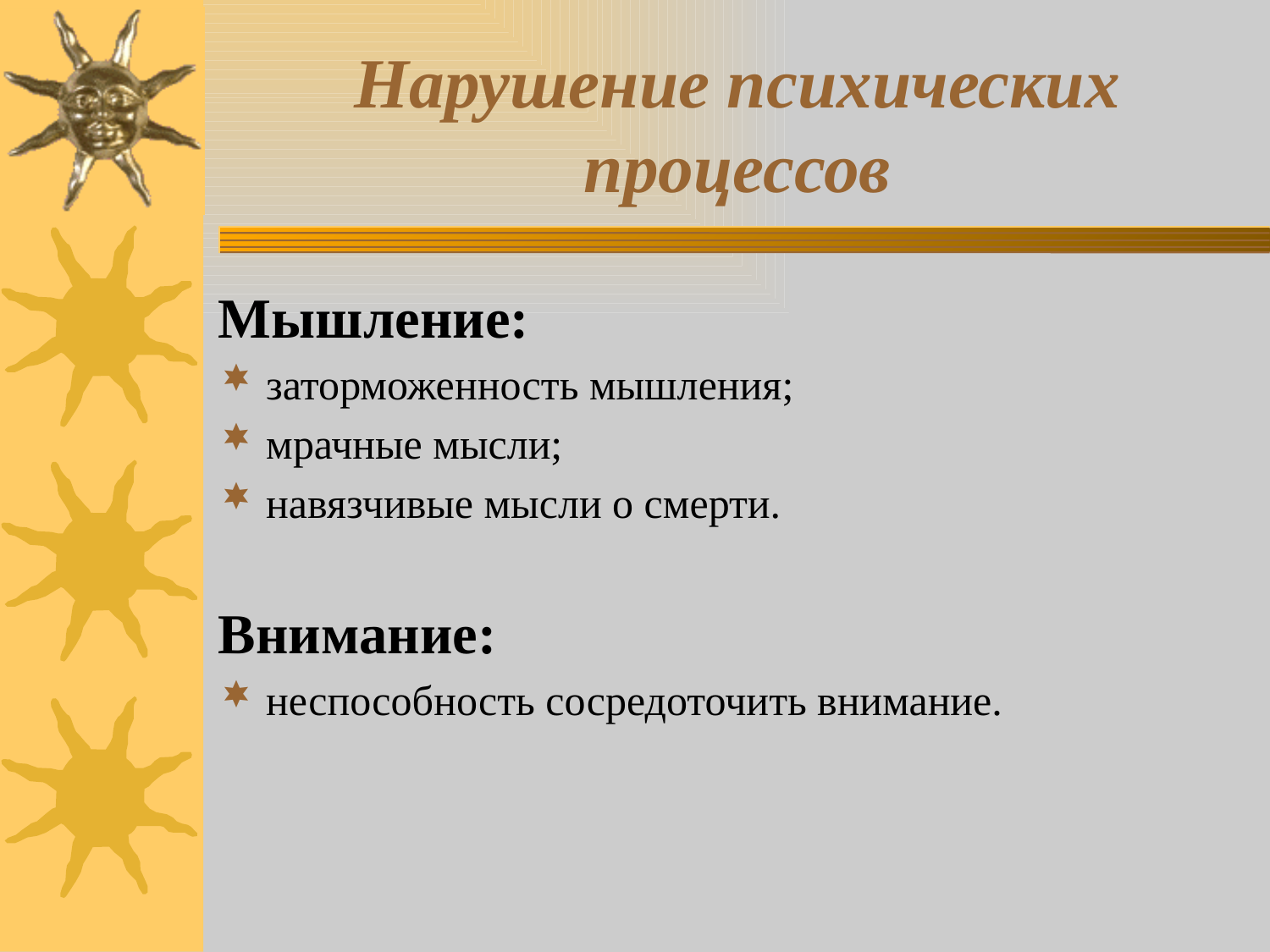

# Нарушение психических процессов
Мышление:
заторможенность мышления;
мрачные мысли;
навязчивые мысли о смерти.

Внимание:
неспособность сосредоточить внимание.